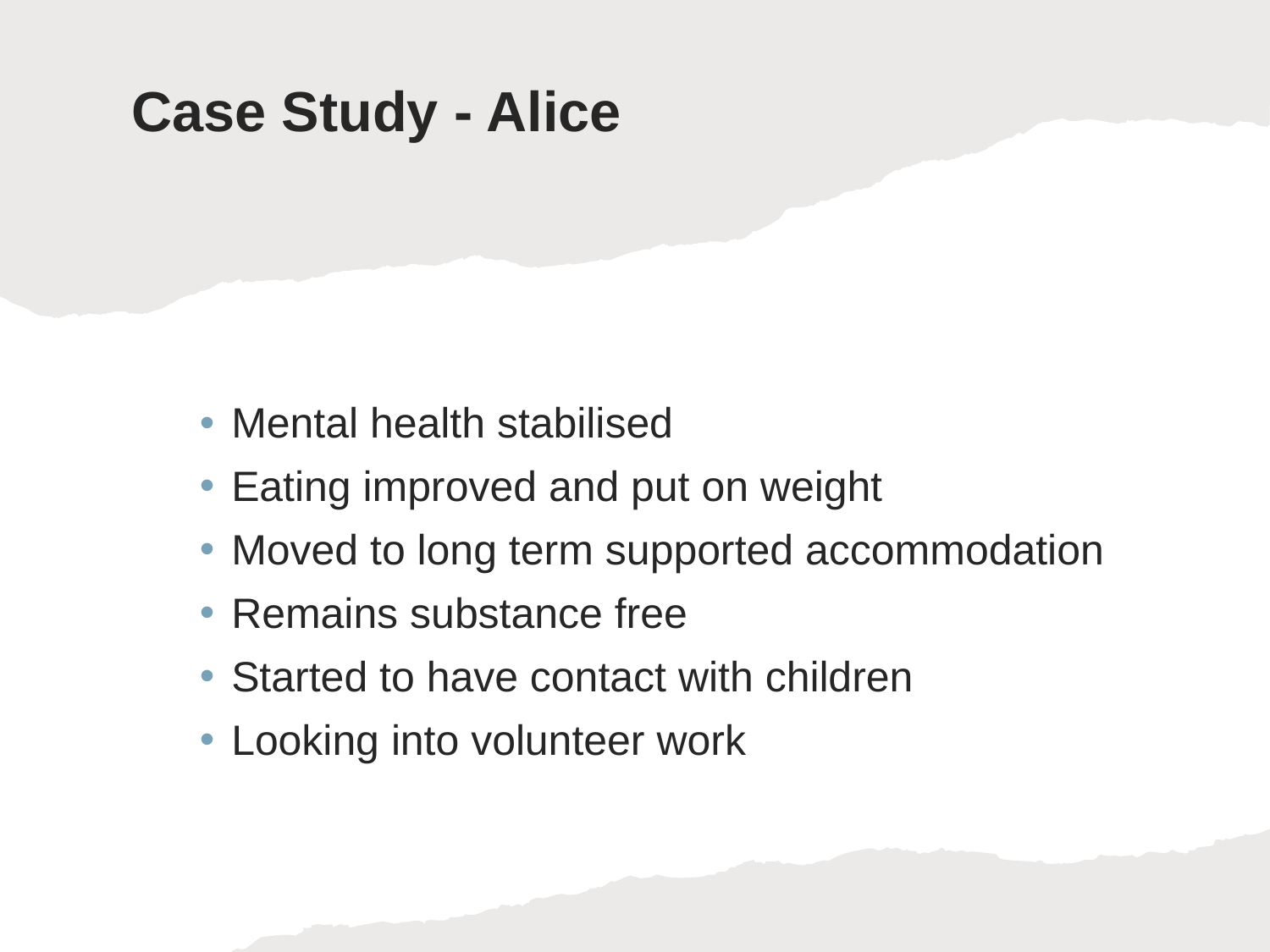

# Case Study - Alice
Mental health stabilised
Eating improved and put on weight
Moved to long term supported accommodation
Remains substance free
Started to have contact with children
Looking into volunteer work